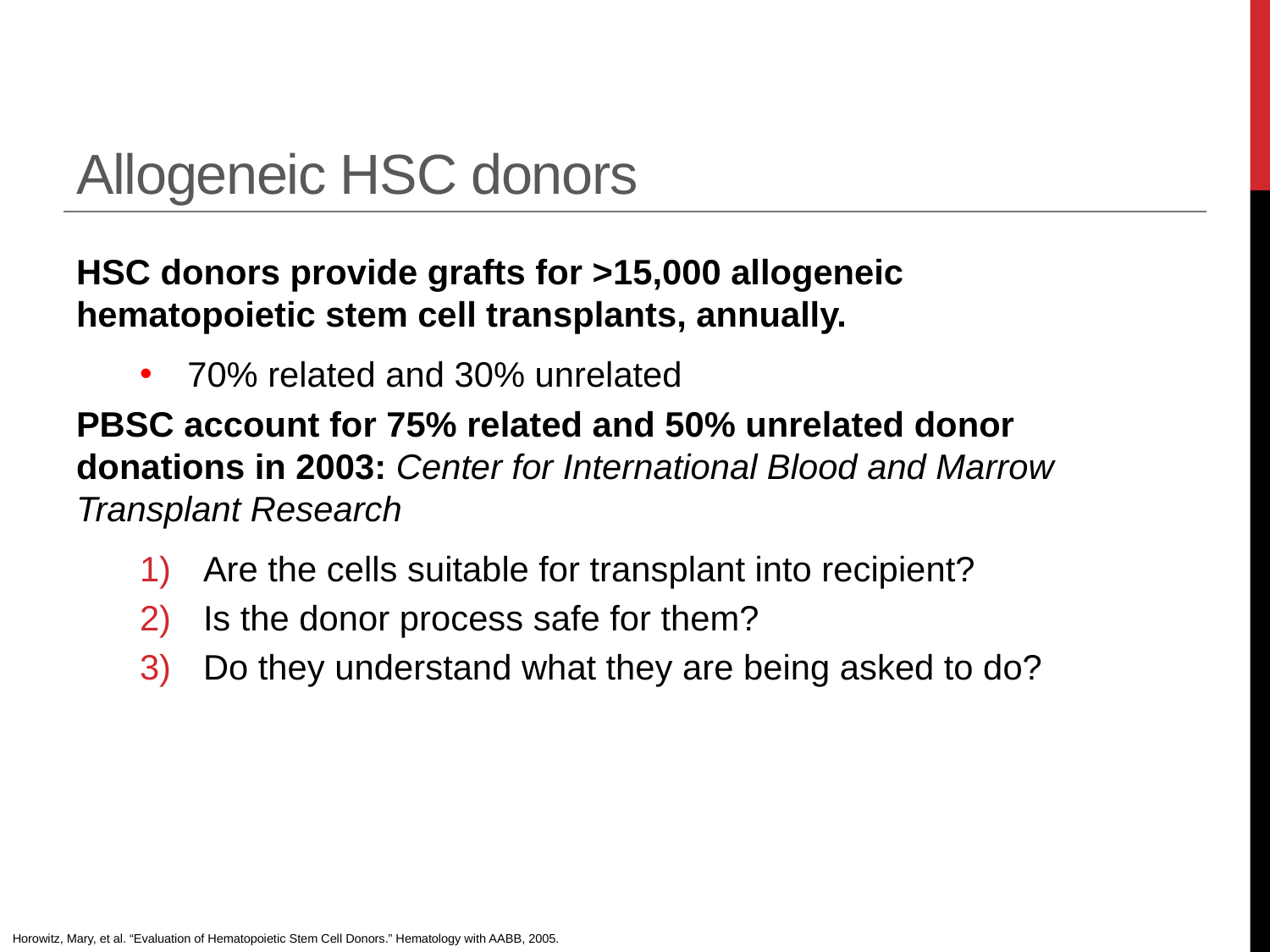

Allogeneic HSC donors
HSC donors provide grafts for >15,000 allogeneic hematopoietic stem cell transplants, annually.
70% related and 30% unrelated
PBSC account for 75% related and 50% unrelated donor donations in 2003: Center for International Blood and Marrow Transplant Research
Are the cells suitable for transplant into recipient?
Is the donor process safe for them?
Do they understand what they are being asked to do?

Horowitz, Mary, et al. “Evaluation of Hematopoietic Stem Cell Donors.” Hematology with AABB, 2005.